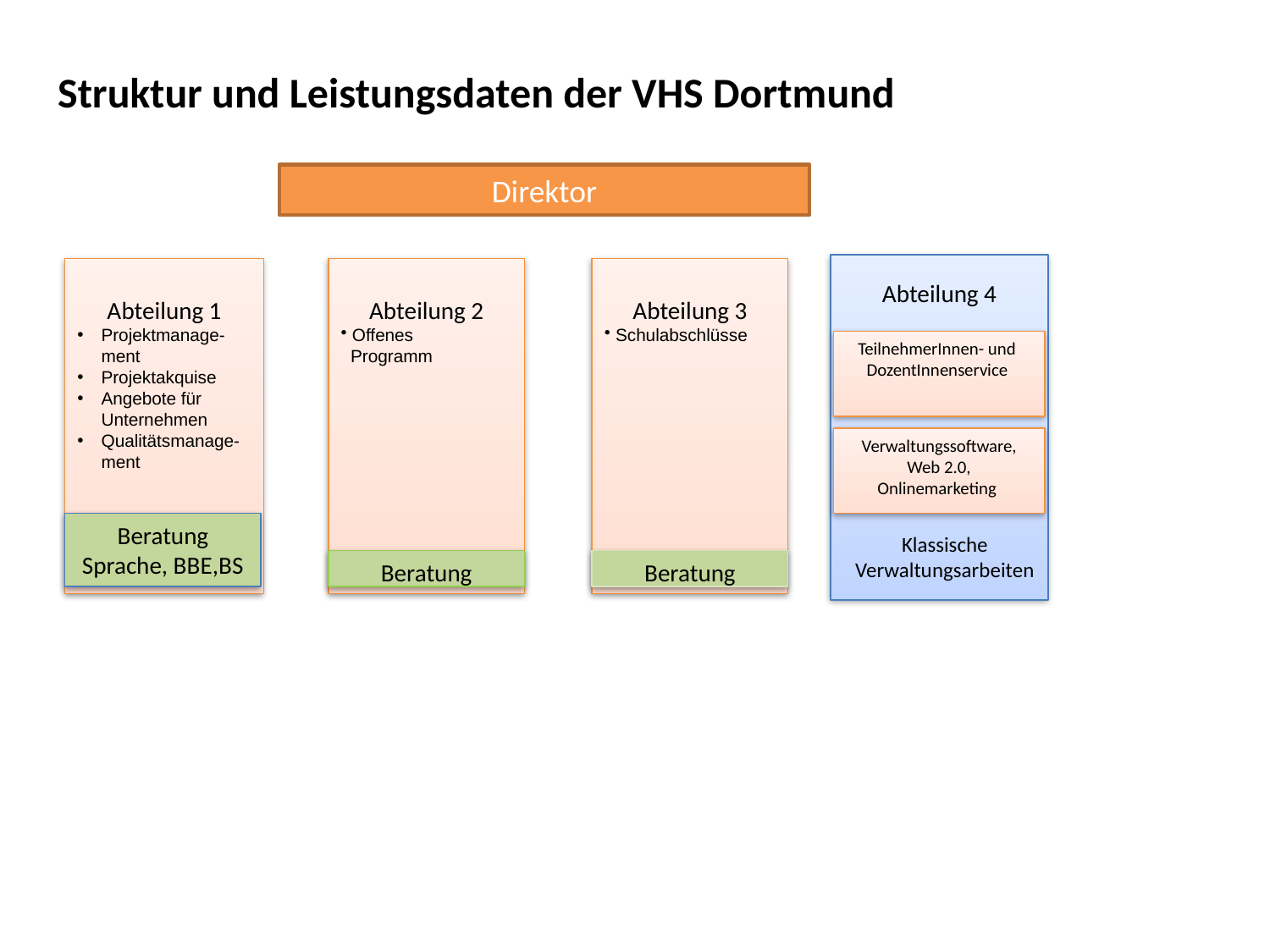

# Struktur und Leistungsdaten der VHS Dortmund
Direktor

Abteilung 4

Abteilung 1
Projektmanage-ment
Projektakquise
Angebote für Unternehmen
Qualitätsmanage-ment

Beratung Sprache, BBE,BS

Abteilung 2
 Offenes
  Programm

Beratung

Abteilung 3
 Schulabschlüsse

Beratung
TeilnehmerInnen- und 
DozentInnenservice

Verwaltungssoftware, Web 2.0, Onlinemarketing

Klassische
Verwaltungsarbeiten